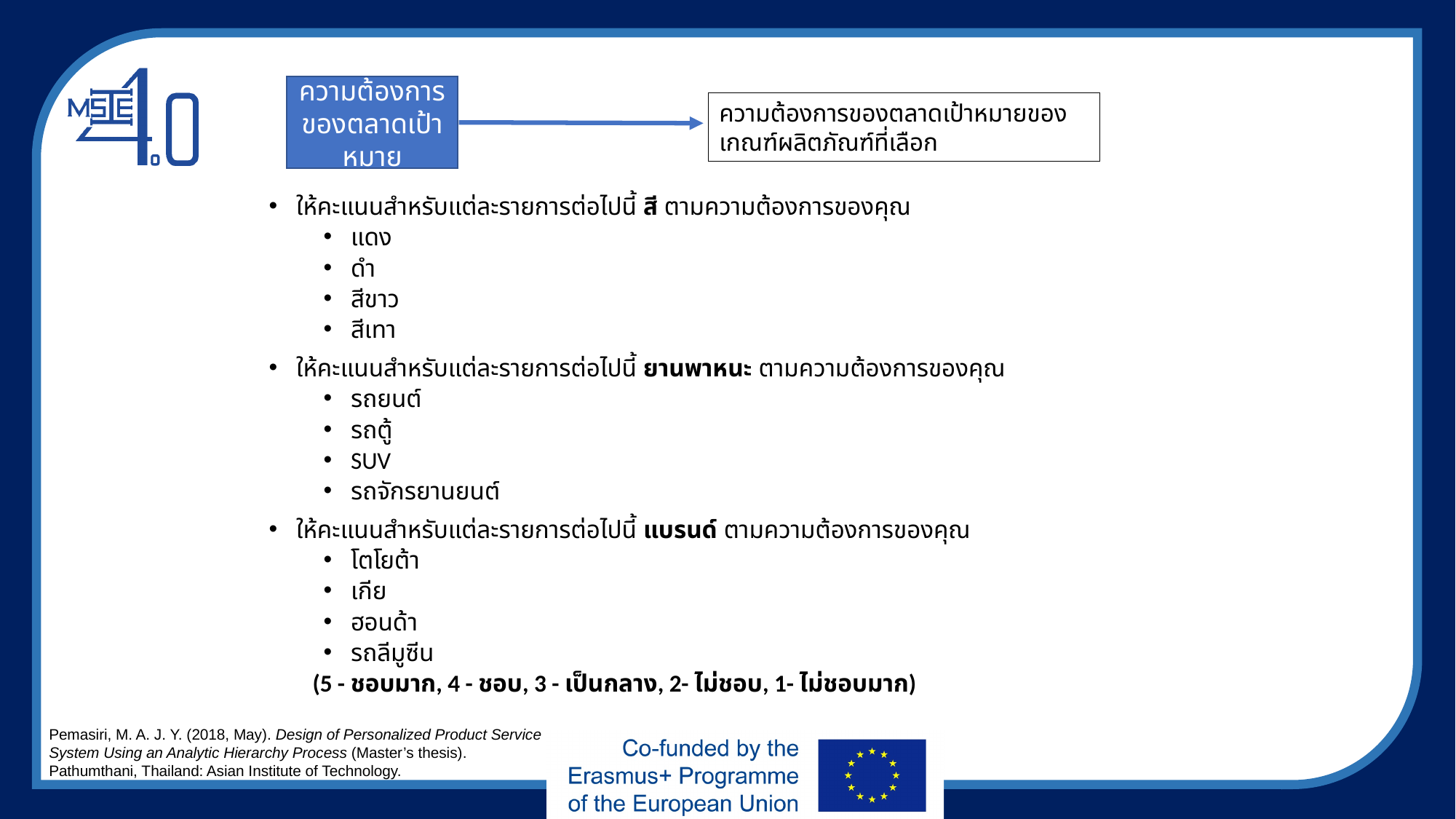

ความต้องการของตลาดเป้าหมาย
ความต้องการของตลาดเป้าหมายของเกณฑ์ผลิตภัณฑ์ที่เลือก
ให้คะแนนสำหรับแต่ละรายการต่อไปนี้ สี ตามความต้องการของคุณ
แดง
ดำ
สีขาว
สีเทา
ให้คะแนนสำหรับแต่ละรายการต่อไปนี้ ยานพาหนะ ตามความต้องการของคุณ
รถยนต์
รถตู้
SUV
รถจักรยานยนต์
ให้คะแนนสำหรับแต่ละรายการต่อไปนี้ แบรนด์ ตามความต้องการของคุณ
โตโยต้า
เกีย
ฮอนด้า
รถลีมูซีน
(5 - ชอบมาก, 4 - ชอบ, 3 - เป็นกลาง, 2- ไม่ชอบ, 1- ไม่ชอบมาก)
Pemasiri, M. A. J. Y. (2018, May). Design of Personalized Product Service System Using an Analytic Hierarchy Process (Master’s thesis). Pathumthani, Thailand: Asian Institute of Technology.